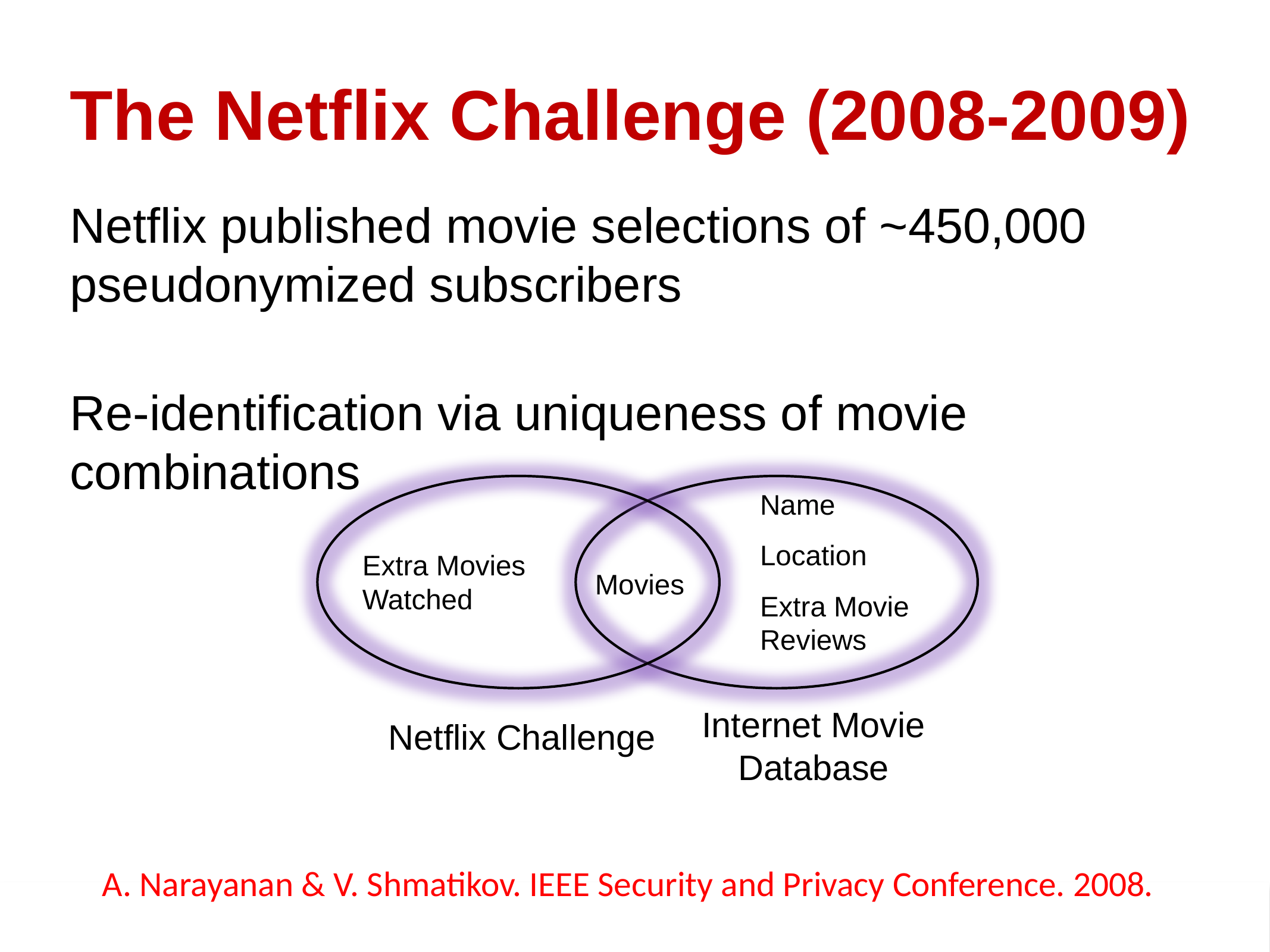

# The Netflix Challenge (2008-2009)
Netflix published movie selections of ~450,000 pseudonymized subscribers

Re-identification via uniqueness of movie combinations
Name
Location
Extra Movie
Reviews

Extra Movies Watched
Movies
Internet Movie Database
Netflix Challenge

A. Narayanan & V. Shmatikov. IEEE Security and Privacy Conference. 2008.